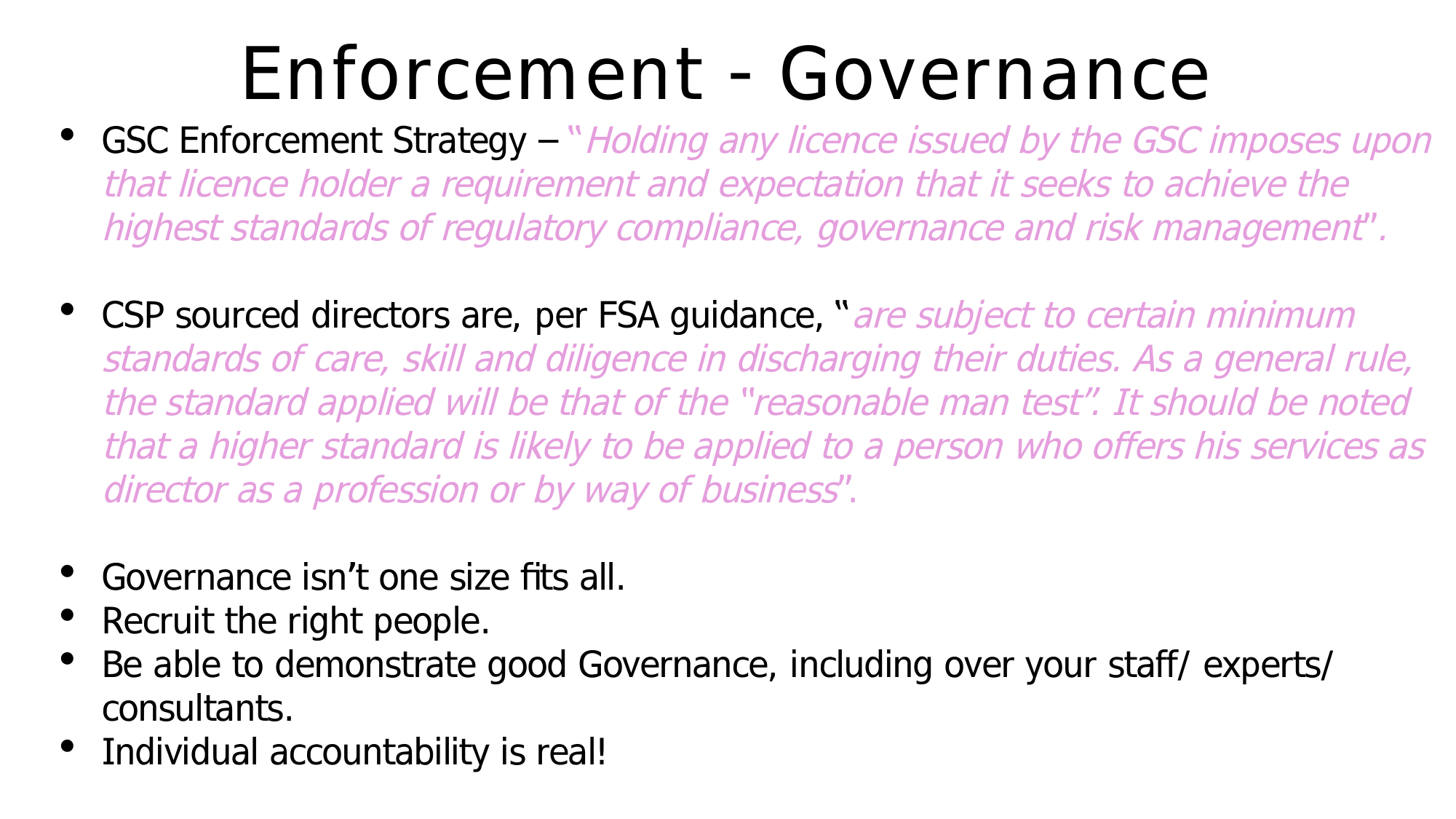

# Enforcement - Governance
GSC Enforcement Strategy – “Holding any licence issued by the GSC imposes upon that licence holder a requirement and expectation that it seeks to achieve the highest standards of regulatory compliance, governance and risk management”.

CSP sourced directors are, per FSA guidance, “are subject to certain minimum standards of care, skill and diligence in discharging their duties. As a general rule, the standard applied will be that of the “reasonable man test”. It should be noted that a higher standard is likely to be applied to a person who offers his services as director as a profession or by way of business”.

Governance isn’t one size fits all.
Recruit the right people.
Be able to demonstrate good Governance, including over your staff/ experts/ consultants.
Individual accountability is real!